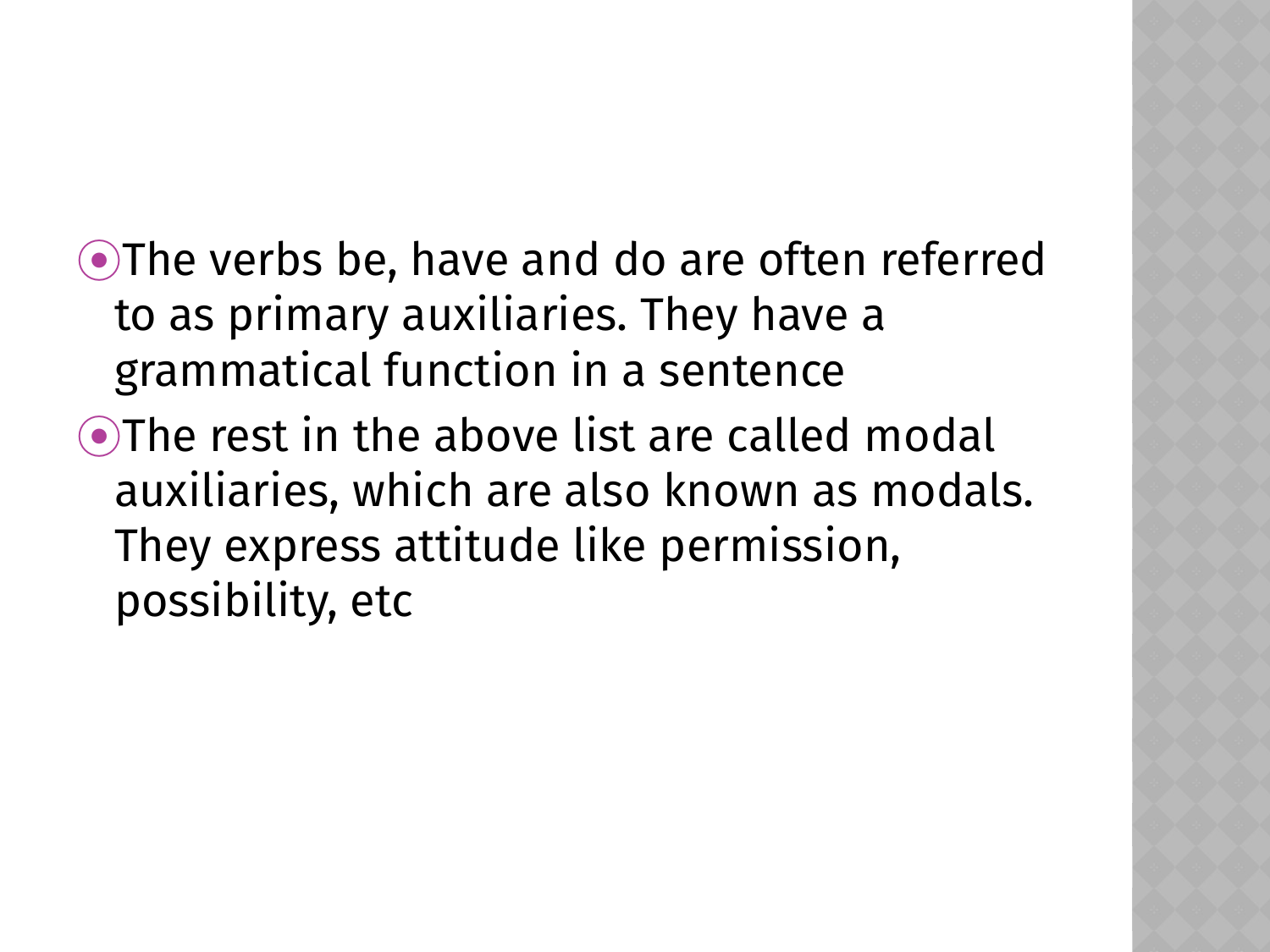

#
The verbs be, have and do are often referred to as primary auxiliaries. They have a grammatical function in a sentence
The rest in the above list are called modal auxiliaries, which are also known as modals. They express attitude like permission, possibility, etc